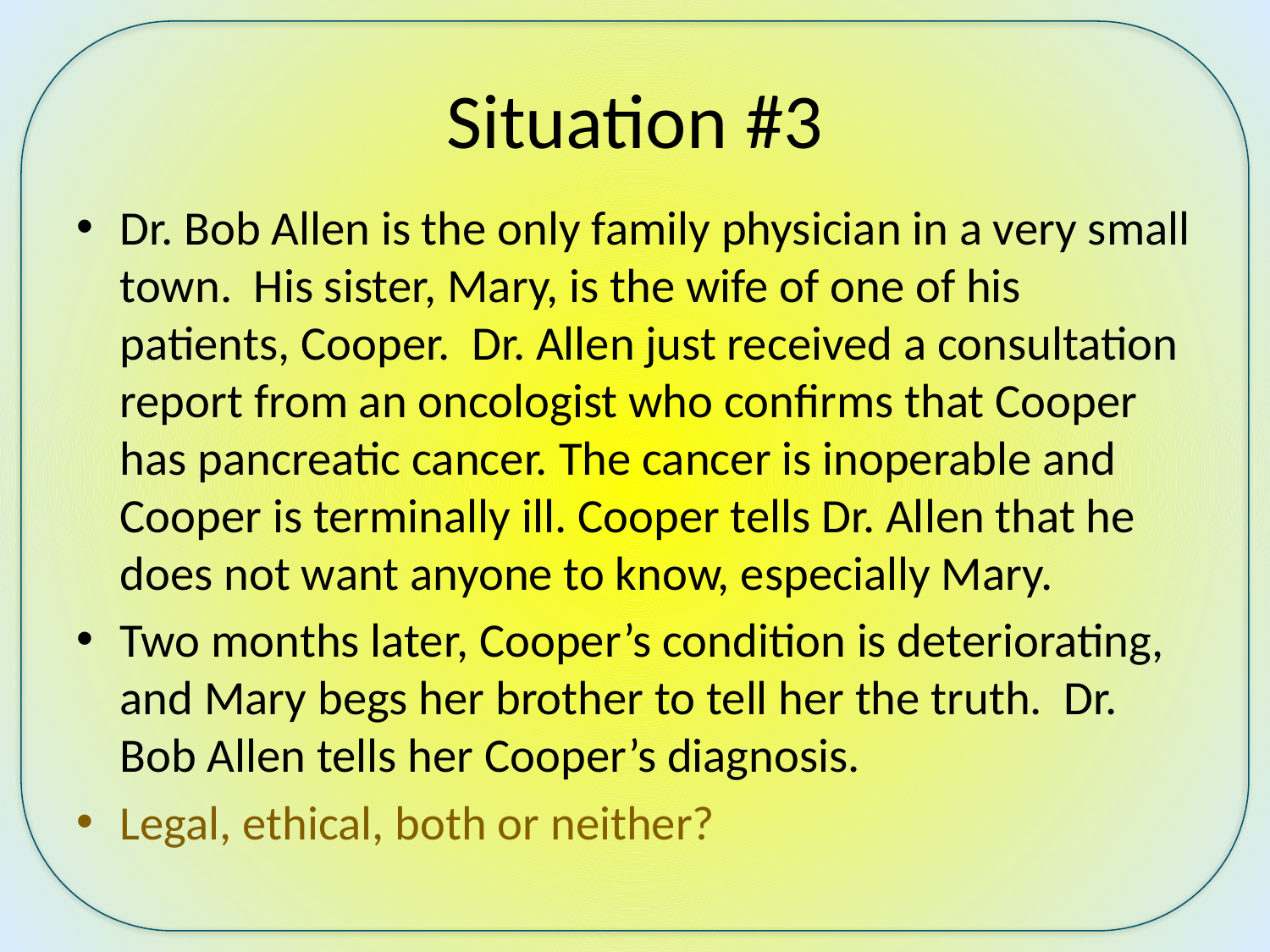

# Situation #3
Dr. Bob Allen is the only family physician in a very small town.  His sister, Mary, is the wife of one of his patients, Cooper.  Dr. Allen just received a consultation report from an oncologist who confirms that Cooper has pancreatic cancer. The cancer is inoperable and Cooper is terminally ill. Cooper tells Dr. Allen that he does not want anyone to know, especially Mary.
Two months later, Cooper’s condition is deteriorating, and Mary begs her brother to tell her the truth.  Dr. Bob Allen tells her Cooper’s diagnosis.
Legal, ethical, both or neither?